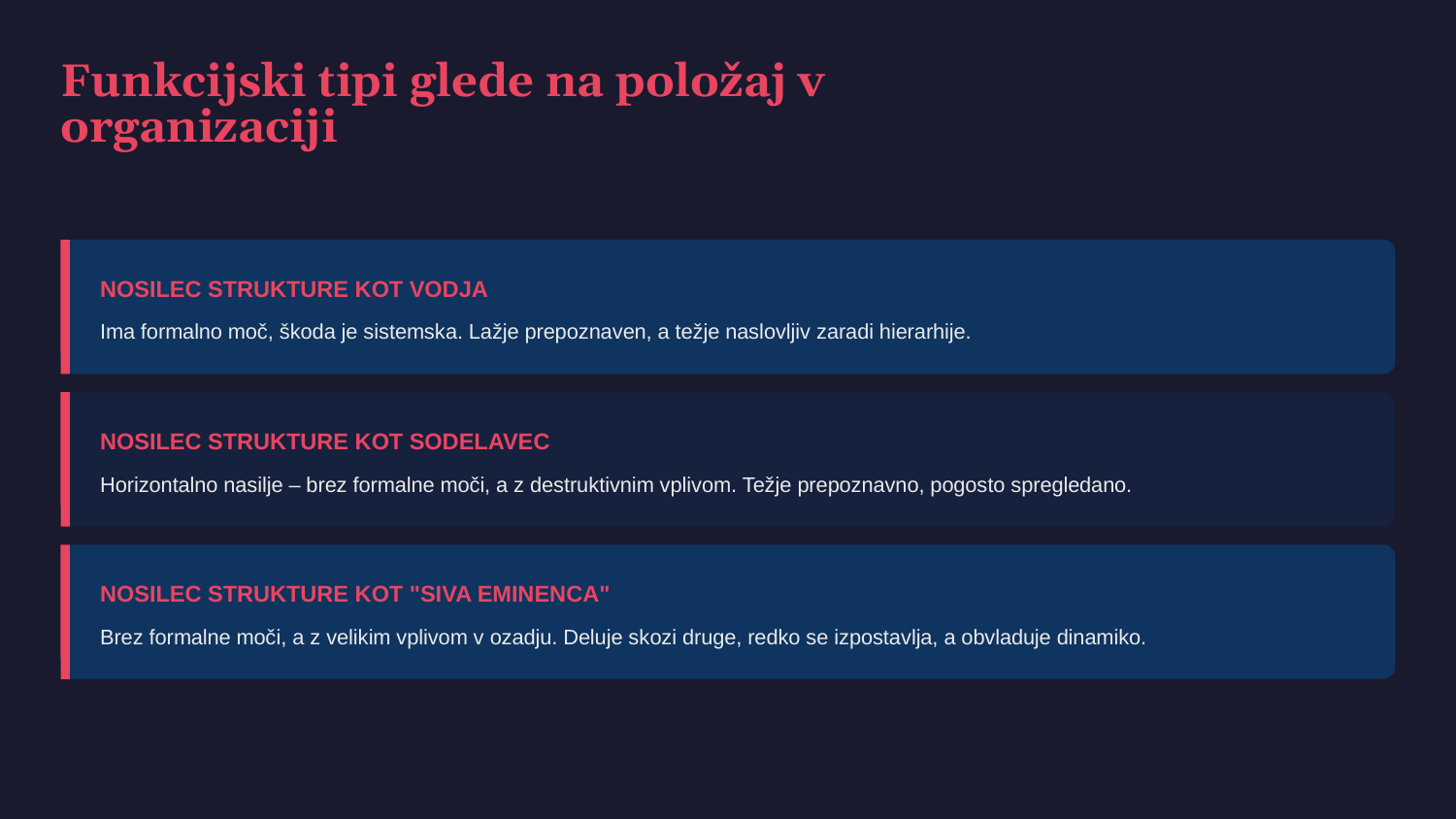

Funkcijski tipi glede na položaj v organizaciji

NOSILEC STRUKTURE KOT VODJA
Ima formalno moč, škoda je sistemska. Lažje prepoznaven, a težje naslovljiv zaradi hierarhije.

NOSILEC STRUKTURE KOT SODELAVEC
Horizontalno nasilje – brez formalne moči, a z destruktivnim vplivom. Težje prepoznavno, pogosto spregledano.

NOSILEC STRUKTURE KOT "SIVA EMINENCA"
Brez formalne moči, a z velikim vplivom v ozadju. Deluje skozi druge, redko se izpostavlja, a obvladuje dinamiko.